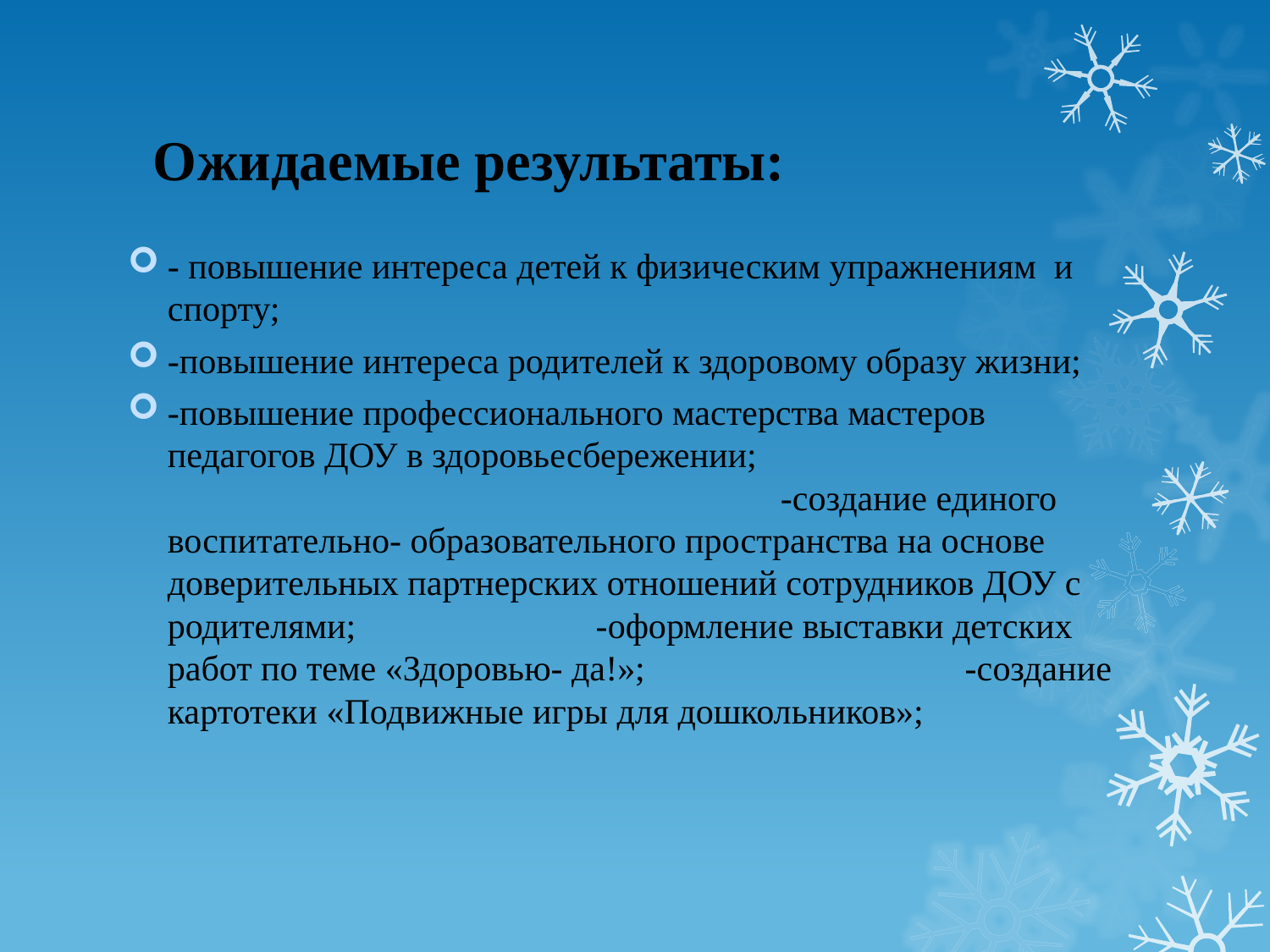

# Ожидаемые результаты:

- повышение интереса детей к физическим упражнениям  и спорту;
-повышение интереса родителей к здоровому образу жизни;
-повышение профессионального мастерства мастеров педагогов ДОУ в здоровьесбережении;                                                                                                                 -создание единого воспитательно- образовательного пространства на основе доверительных партнерских отношений сотрудников ДОУ с родителями;                           -оформление выставки детских работ по теме «Здоровью- да!»;                                    -создание картотеки «Подвижные игры для дошкольников»;